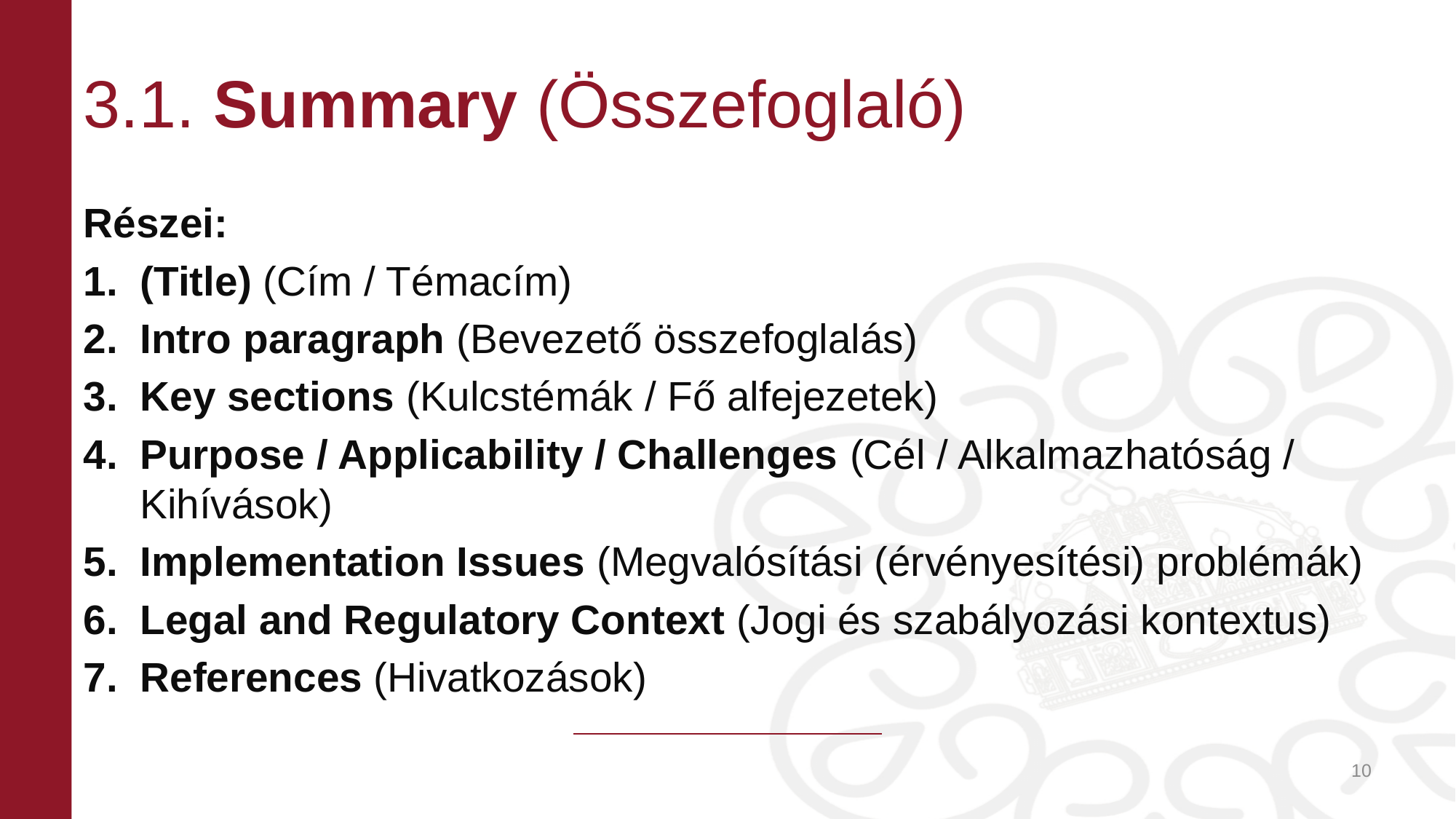

# 3.1. Summary (Összefoglaló)
Részei:
(Title) (Cím / Témacím)
Intro paragraph (Bevezető összefoglalás)
Key sections (Kulcstémák / Fő alfejezetek)
Purpose / Applicability / Challenges (Cél / Alkalmazhatóság / Kihívások)
Implementation Issues (Megvalósítási (érvényesítési) problémák)
Legal and Regulatory Context (Jogi és szabályozási kontextus)
References (Hivatkozások)
10